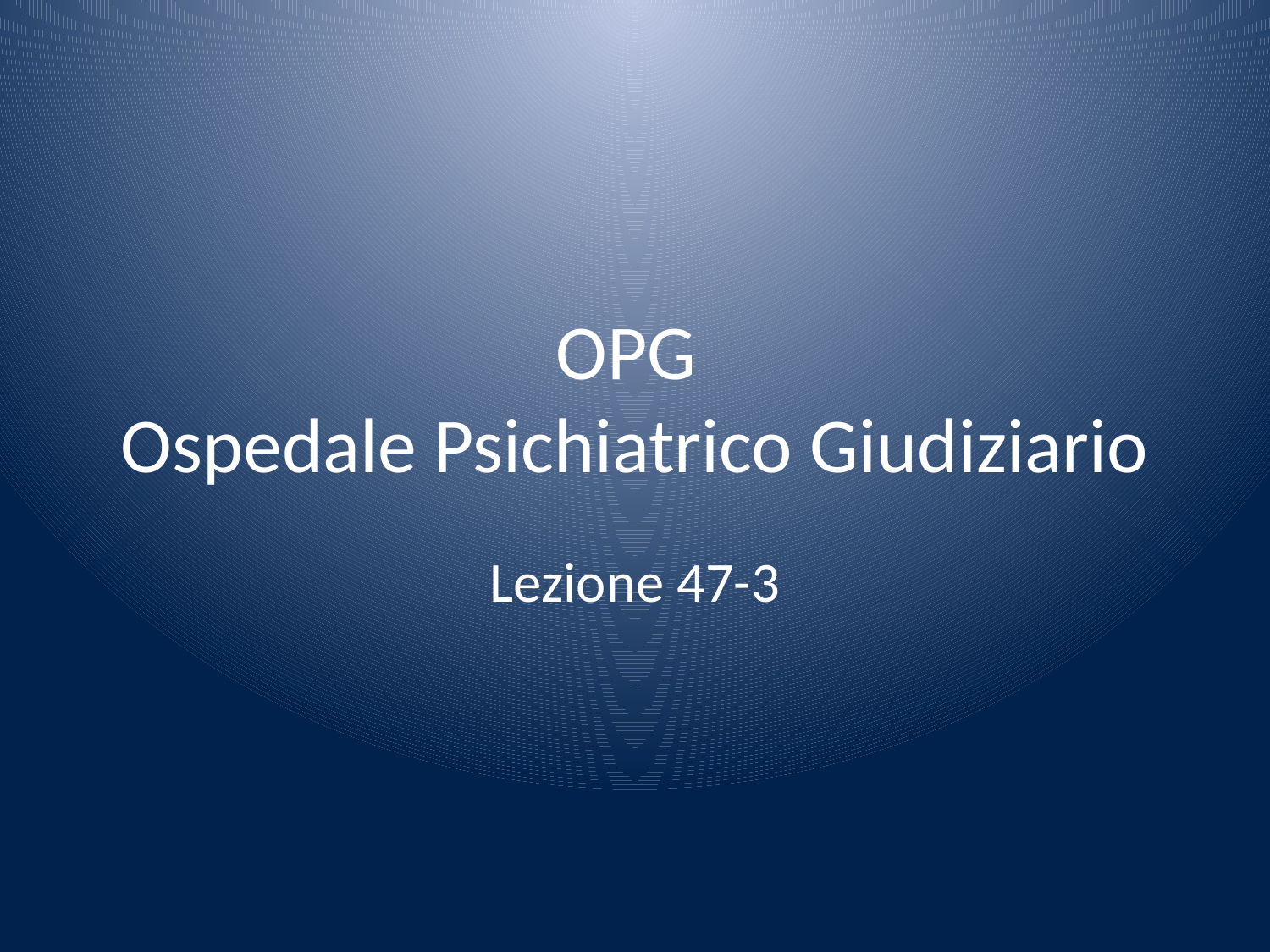

# OPG Ospedale Psichiatrico Giudiziario
Lezione 47-3